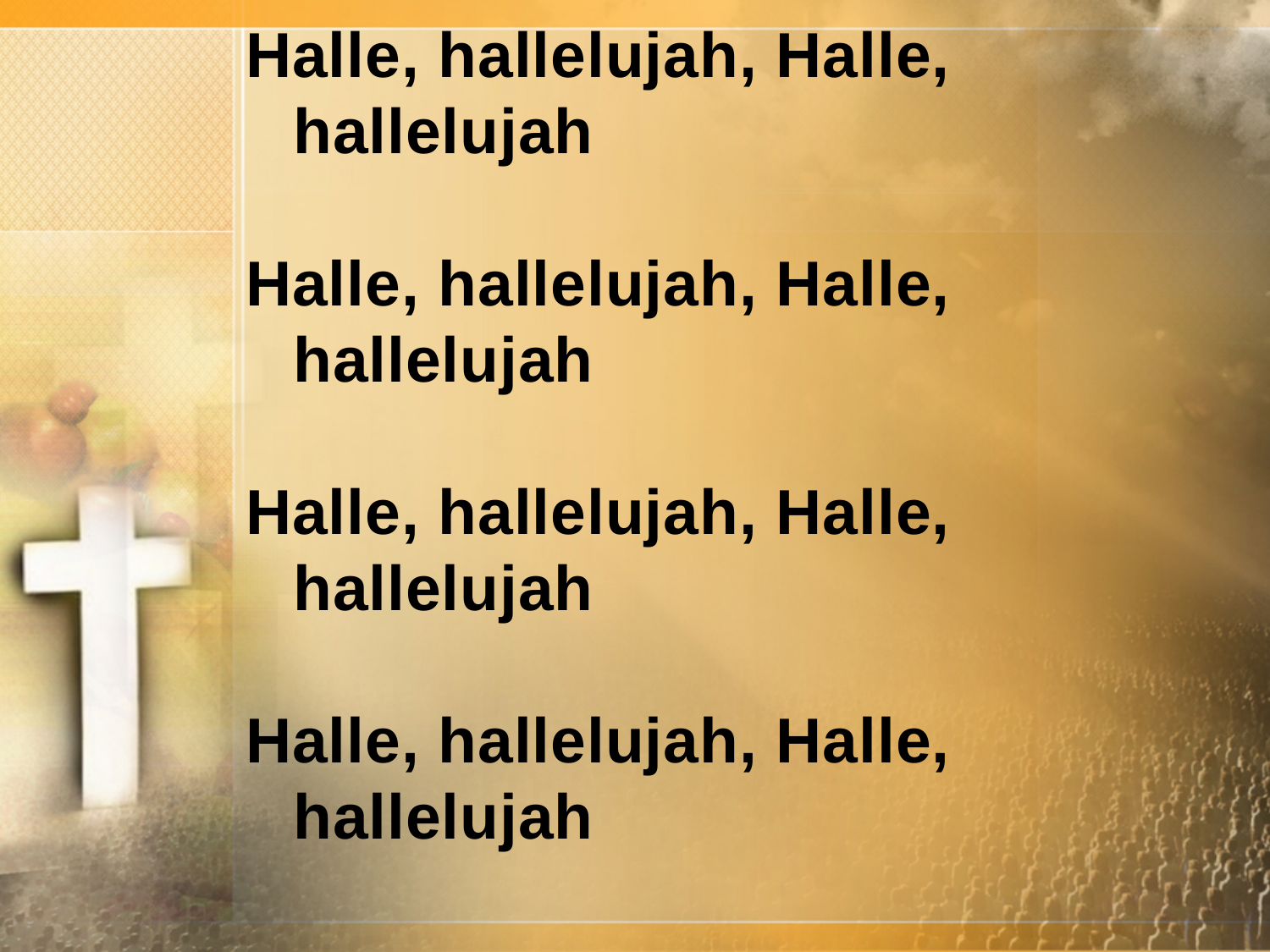

Halle, hallelujah, Halle, hallelujah

Halle, hallelujah, Halle, hallelujah

Halle, hallelujah, Halle, hallelujah

Halle, hallelujah, Halle, hallelujah